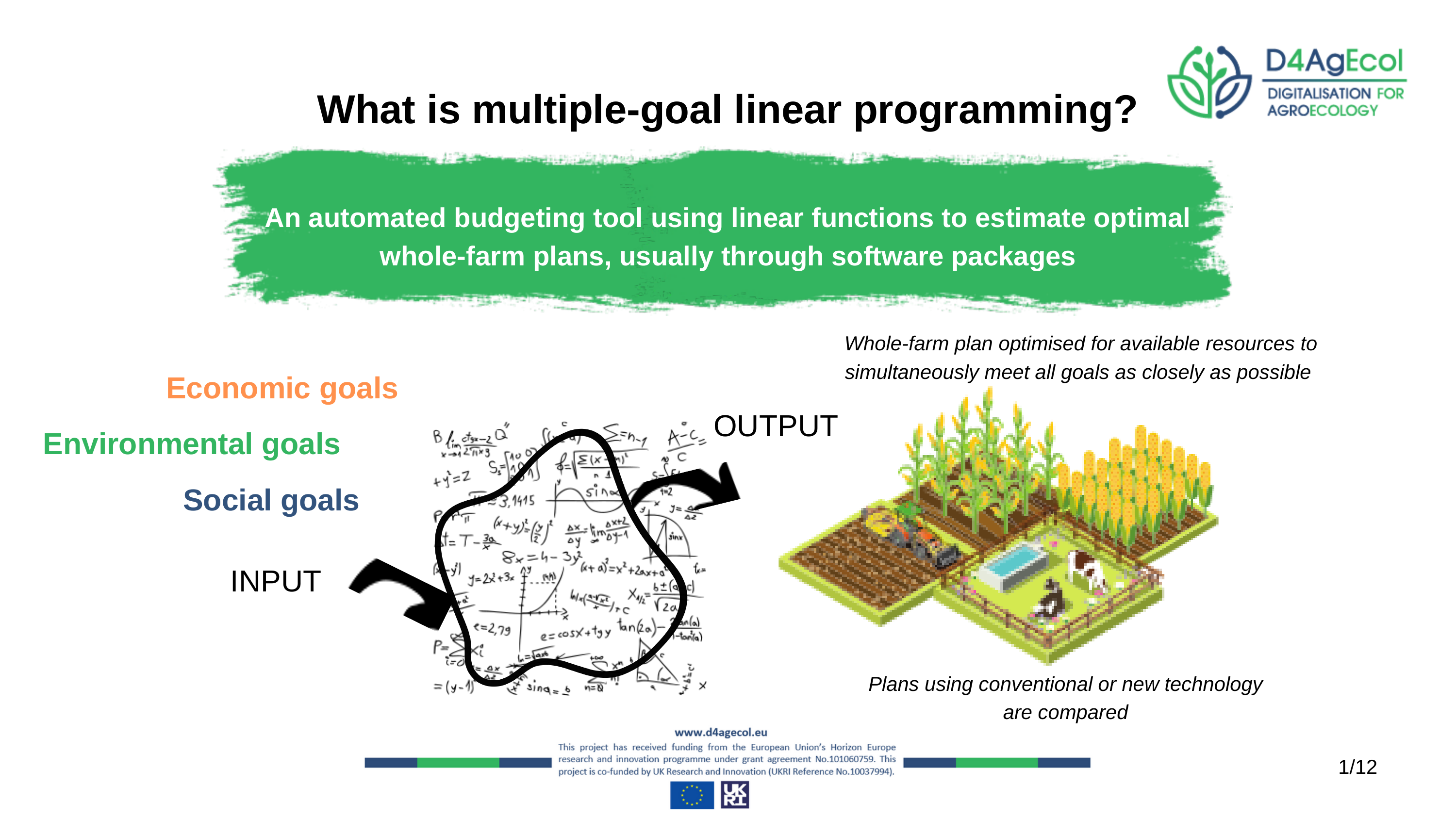

What is multiple-goal linear programming?

An automated budgeting tool using linear functions to estimate optimal whole-farm plans, usually through software packages
Whole-farm plan optimised for available resources to simultaneously meet all goals as closely as possible
Economic goals

OUTPUT
Environmental goals

Social goals

INPUT

Plans using conventional or new technology are compared

1/12